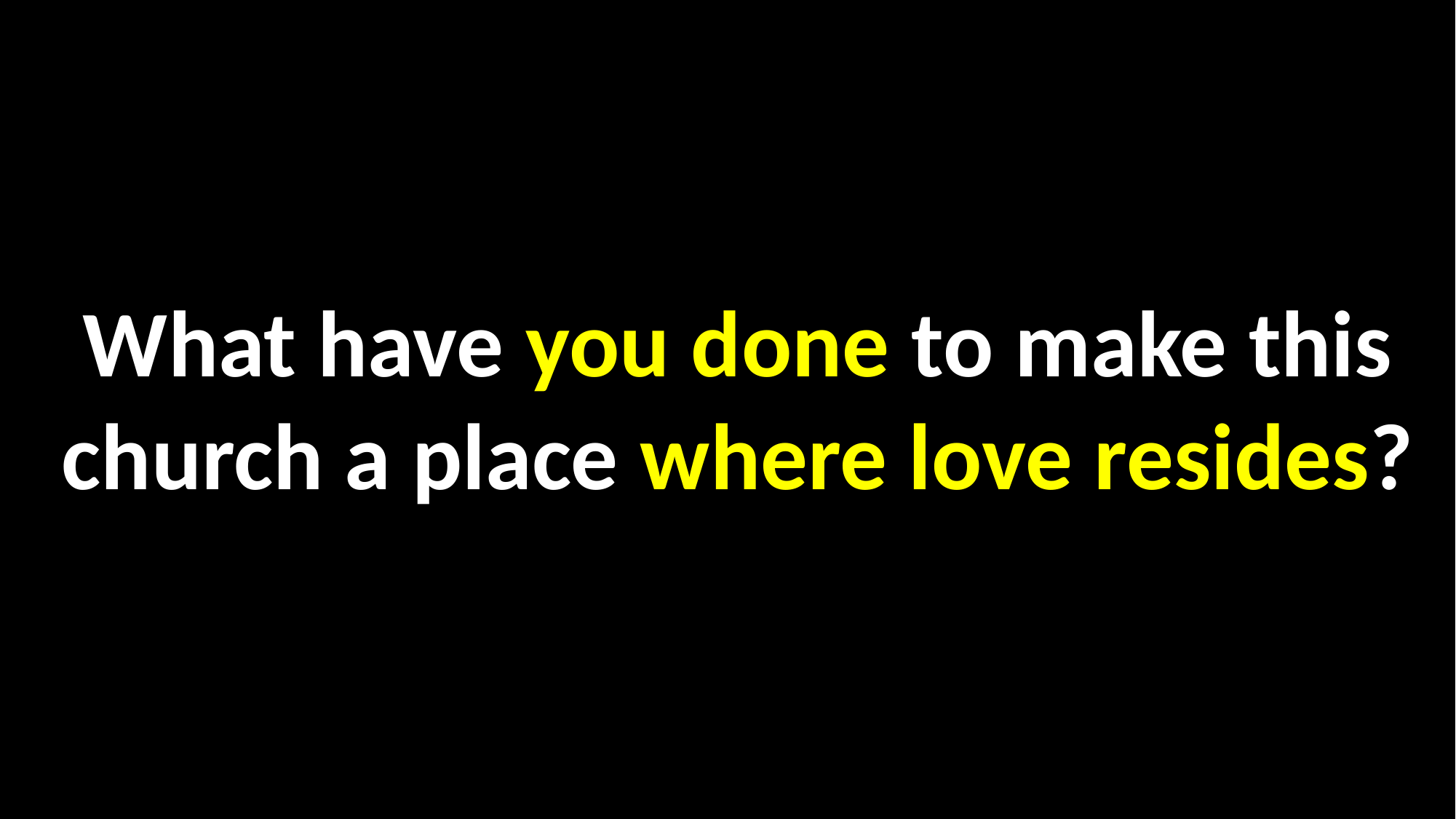

What have you done to make this church a place where love resides?